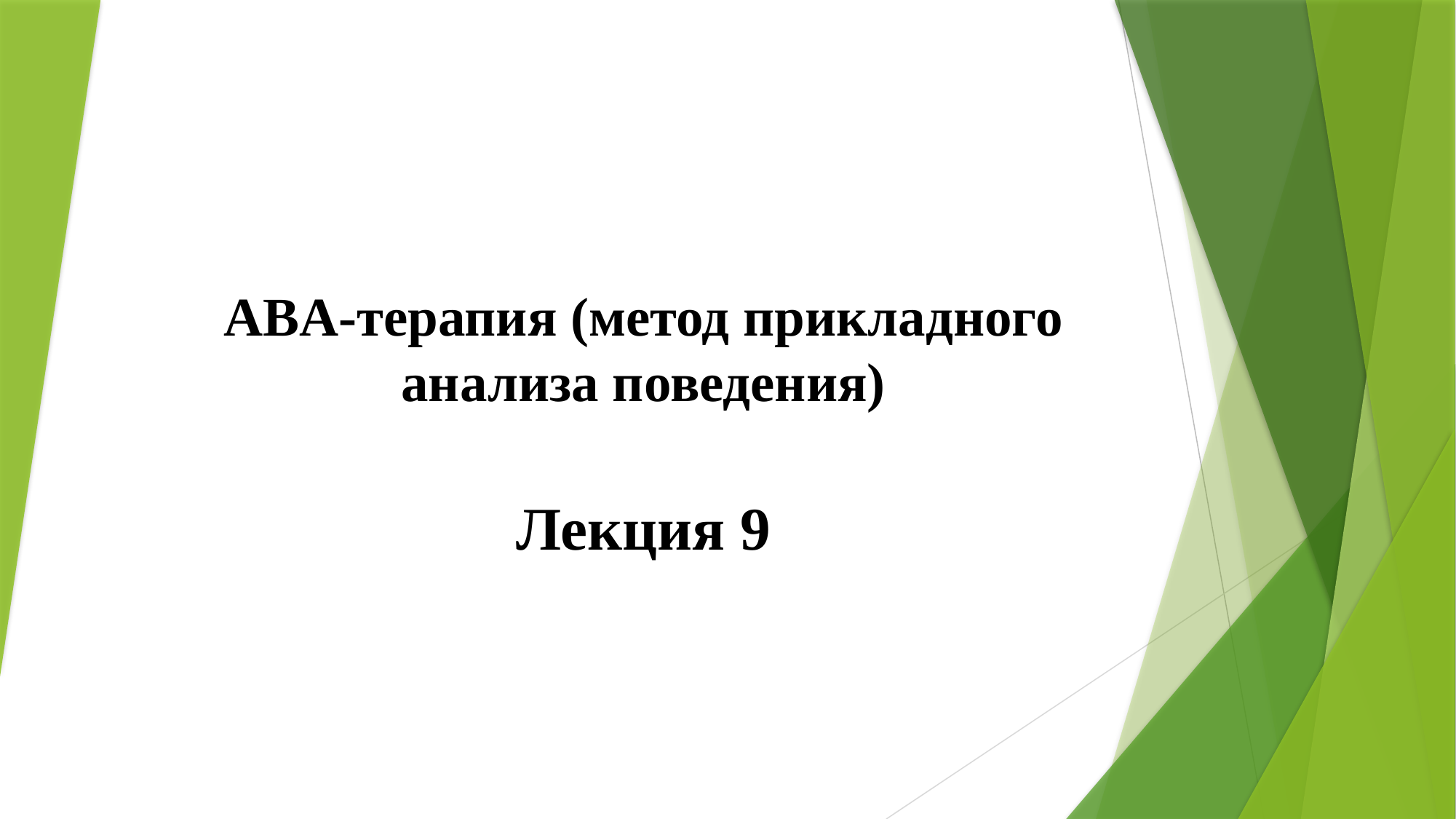

# ABA‑терапия (метод прикладного анализа поведения)
Лекция 9